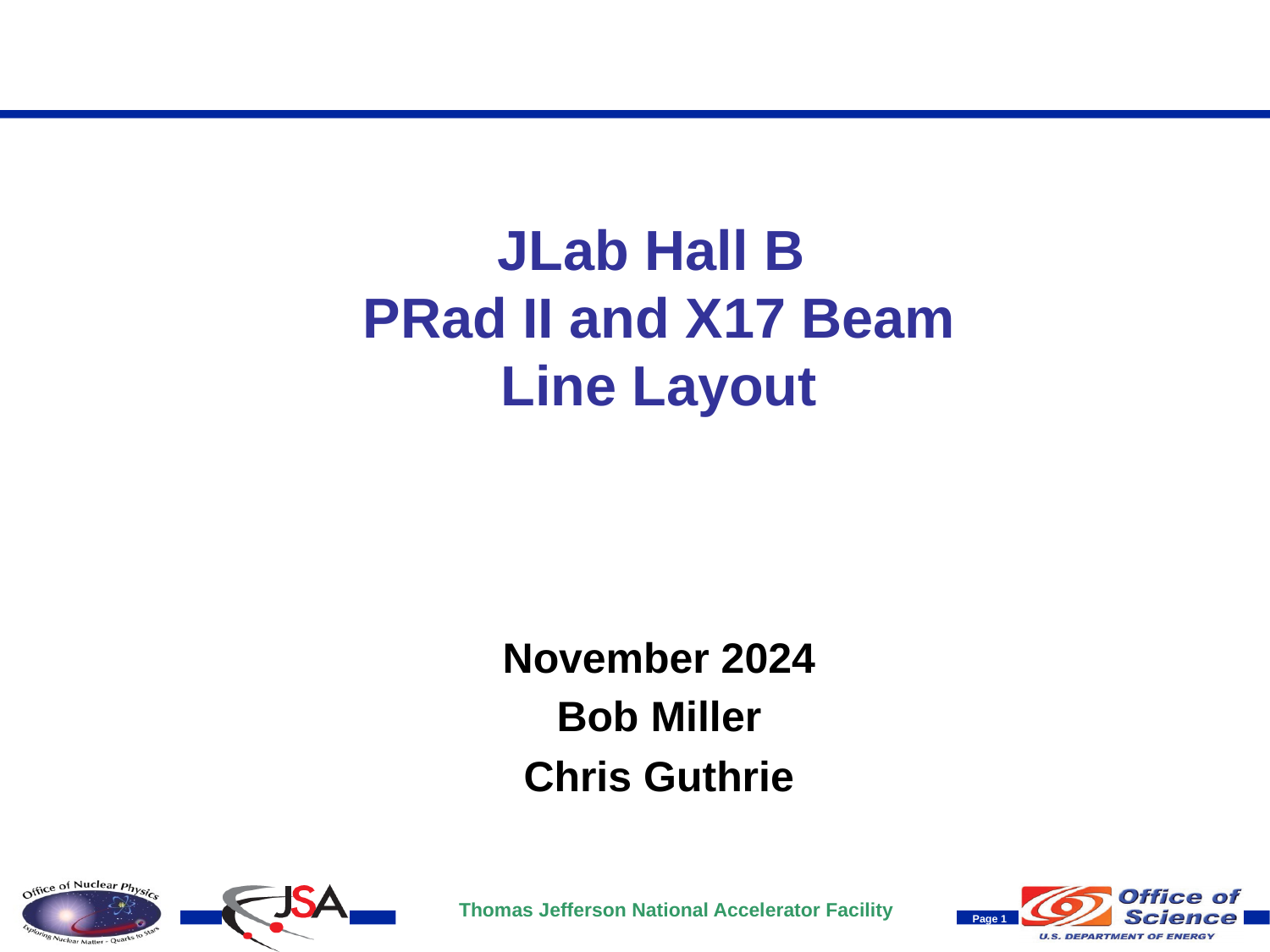

# JLab Hall B PRad II and X17 Beam Line Layout
November 2024
Bob Miller
Chris Guthrie